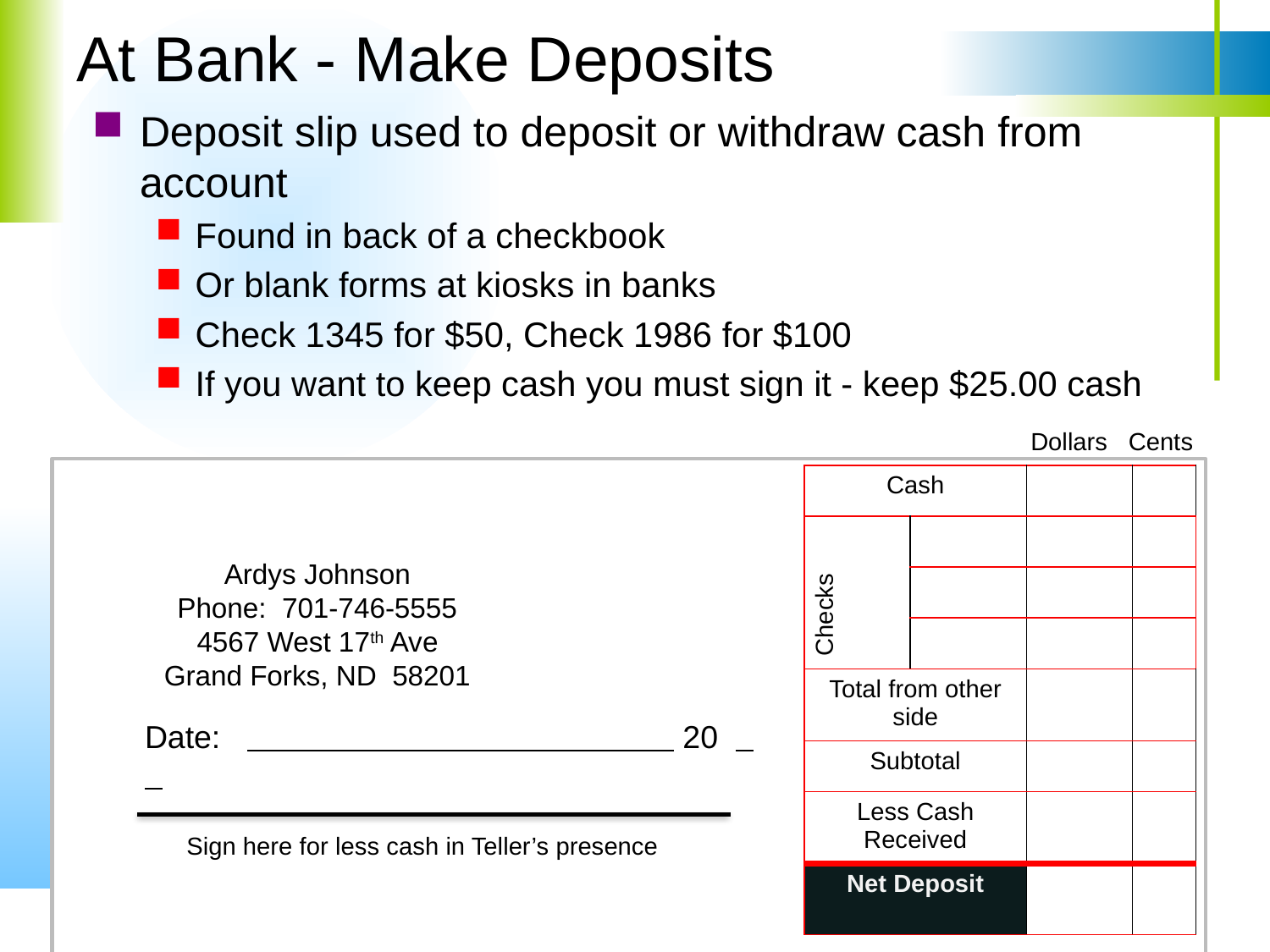

# At Bank - Make Deposits
Deposit slip used to deposit or withdraw cash from account
Found in back of a checkbook
Or blank forms at kiosks in banks
Check 1345 for $50, Check 1986 for $100
If you want to keep cash you must sign it - keep $25.00 cash

	     Dollars   Cents

| Cash |  |  |  |
| --- | --- | --- | --- |
| Checks |  |  |  |
|  |  |  |  |
|  |  |  |  |
| Total from other side |  |  |  |
| Subtotal |  |  |  |
| Less Cash Received |  |  |  |
| Net Deposit |  |  |  |
Ardys Johnson
Phone:  701-746-5555
4567 West 17th Ave
Grand Forks, ND  58201
Date:                                                    20

      Sign here for less cash in Teller’s presence